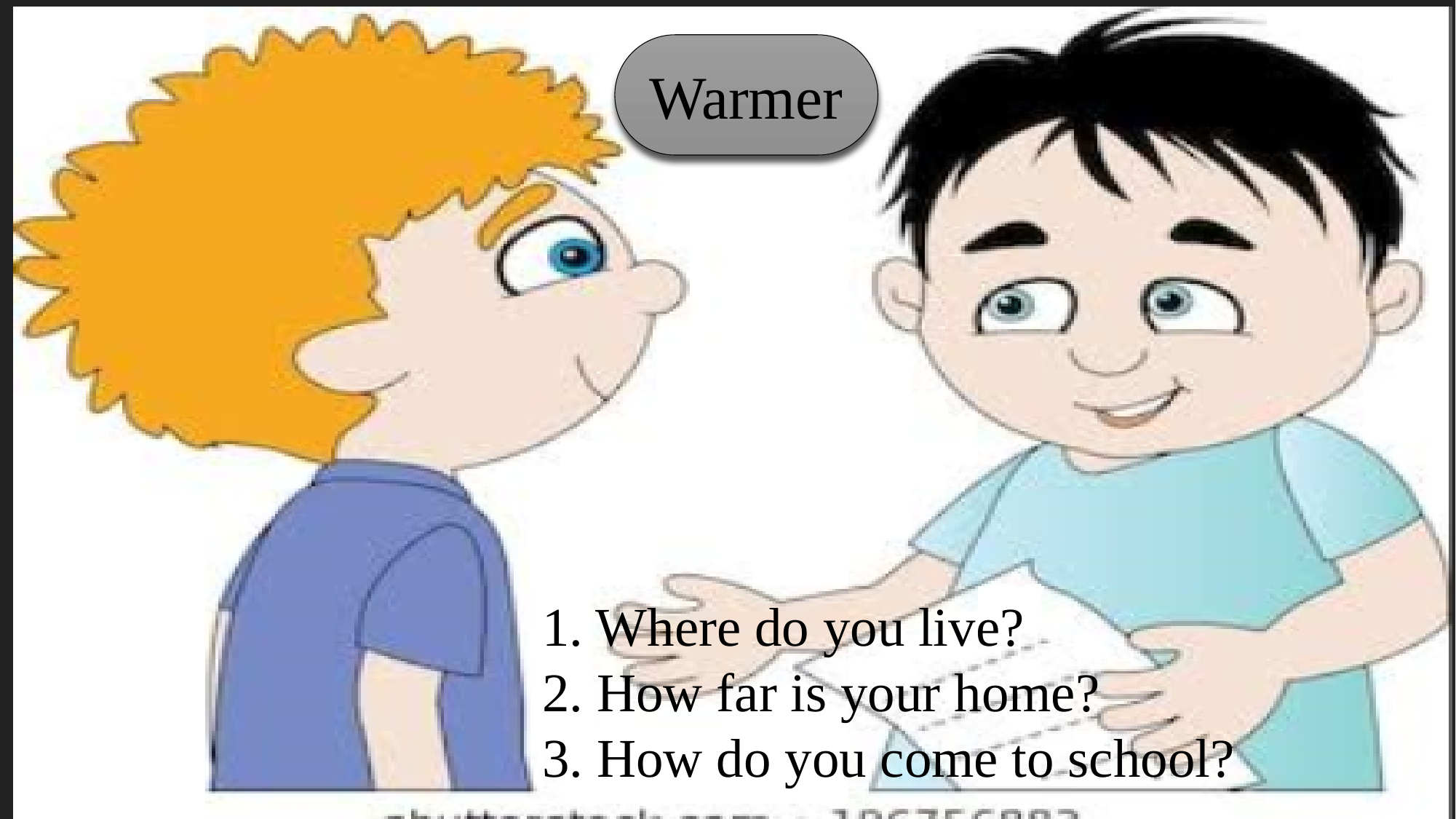

Warmer

1. Where do you live?
2. How far is your home?
3. How do you come to school?